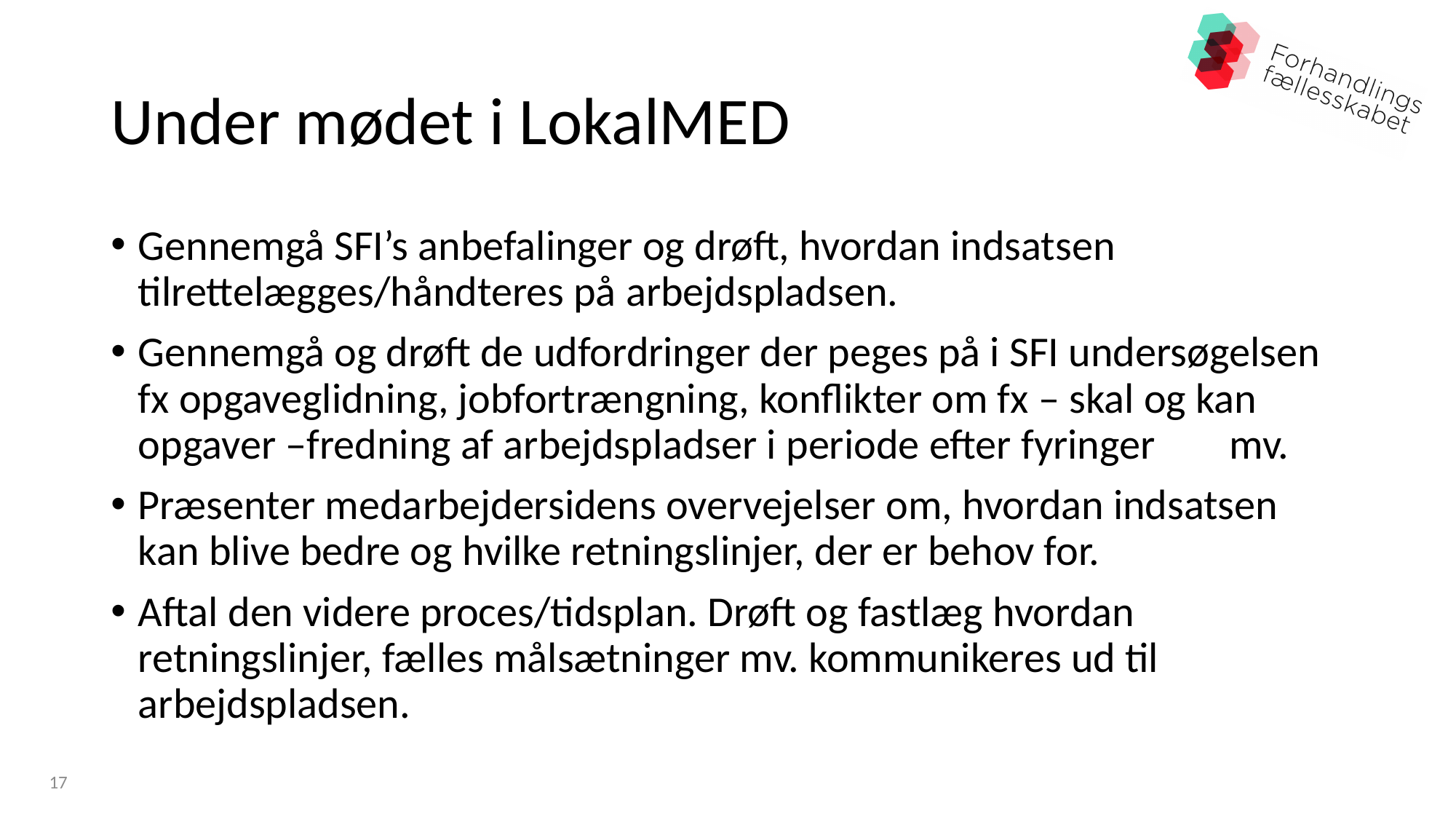

# Under mødet i LokalMED
Gennemgå SFI’s anbefalinger og drøft, hvordan indsatsen tilrettelægges/håndteres på arbejdspladsen.
Gennemgå og drøft de udfordringer der peges på i SFI undersøgelsen fx opgaveglidning, jobfortrængning, konflikter om fx – skal og kan opgaver –fredning af arbejdspladser i periode efter fyringer 	mv.
Præsenter medarbejdersidens overvejelser om, hvordan indsatsen kan blive bedre og hvilke retningslinjer, der er behov for.
Aftal den videre proces/tidsplan. Drøft og fastlæg hvordan retningslinjer, fælles målsætninger mv. kommunikeres ud til arbejdspladsen.

17